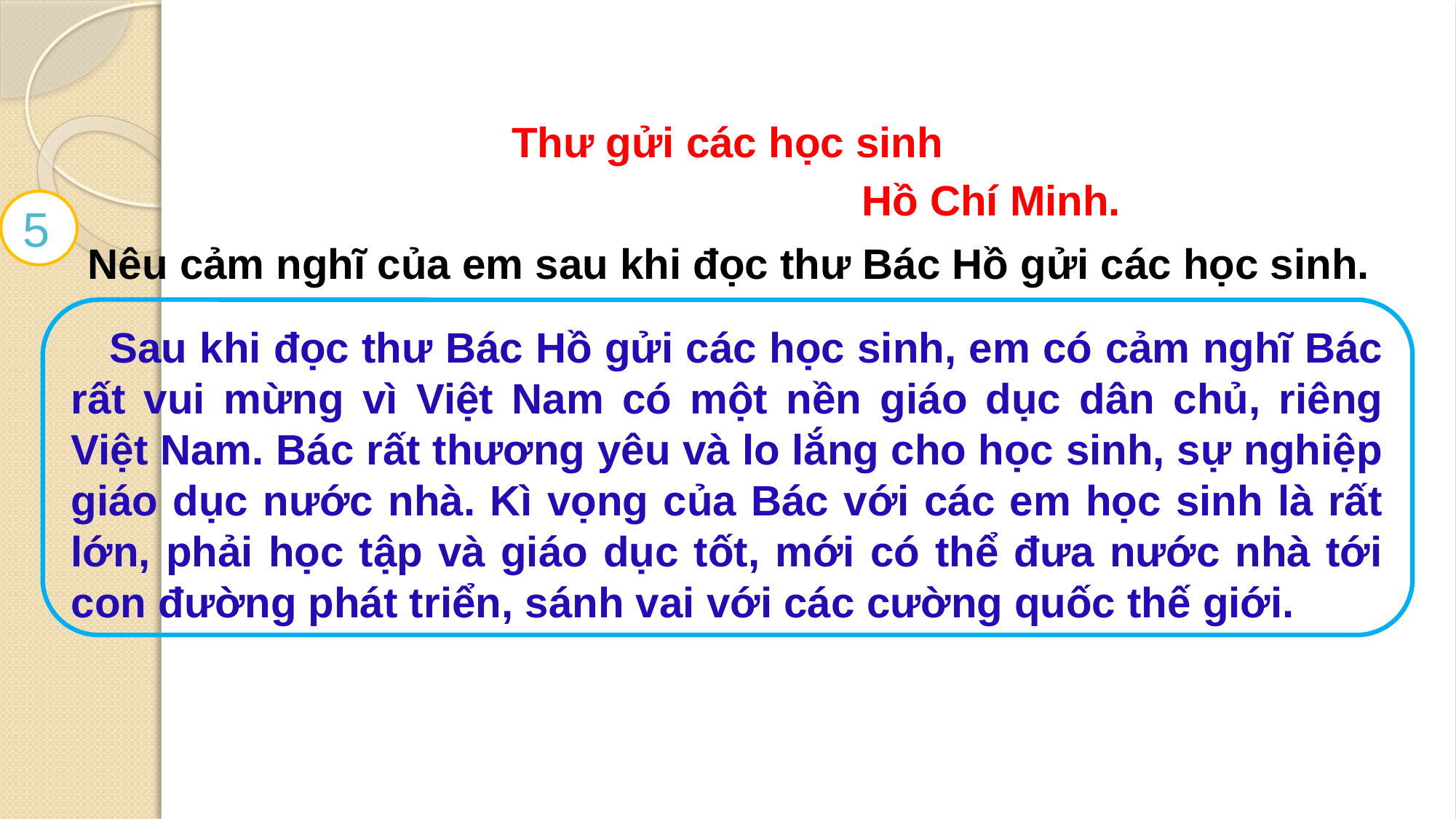

Thư gửi các học sinh
Hồ Chí Minh.
5
Nêu cảm nghĩ của em sau khi đọc thư Bác Hồ gửi các học sinh.

   Sau khi đọc thư Bác Hồ gửi các học sinh, em có cảm nghĩ Bác rất vui mừng vì Việt Nam có một nền giáo dục dân chủ, riêng Việt Nam. Bác rất thương yêu và lo lắng cho học sinh, sự nghiệp giáo dục nước nhà. Kì vọng của Bác với các em học sinh là rất lớn, phải học tập và giáo dục tốt, mới có thể đưa nước nhà tới con đường phát triển, sánh vai với các cường quốc thế giới.